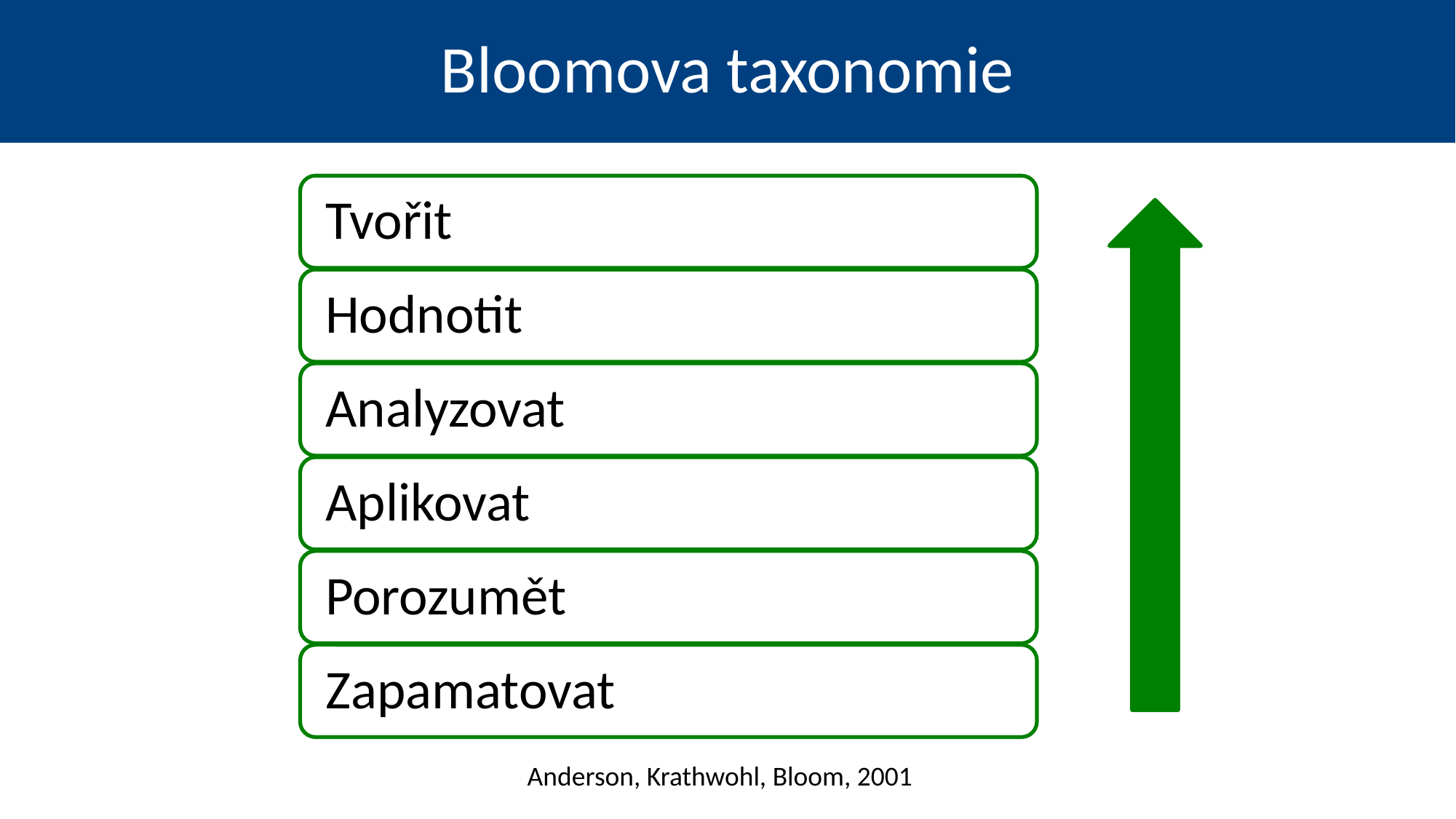

# Bloomova taxonomie
Tvořit
Hodnotit
Analyzovat
Aplikovat
Porozumět
Zapamatovat

Anderson, Krathwohl, Bloom, 2001